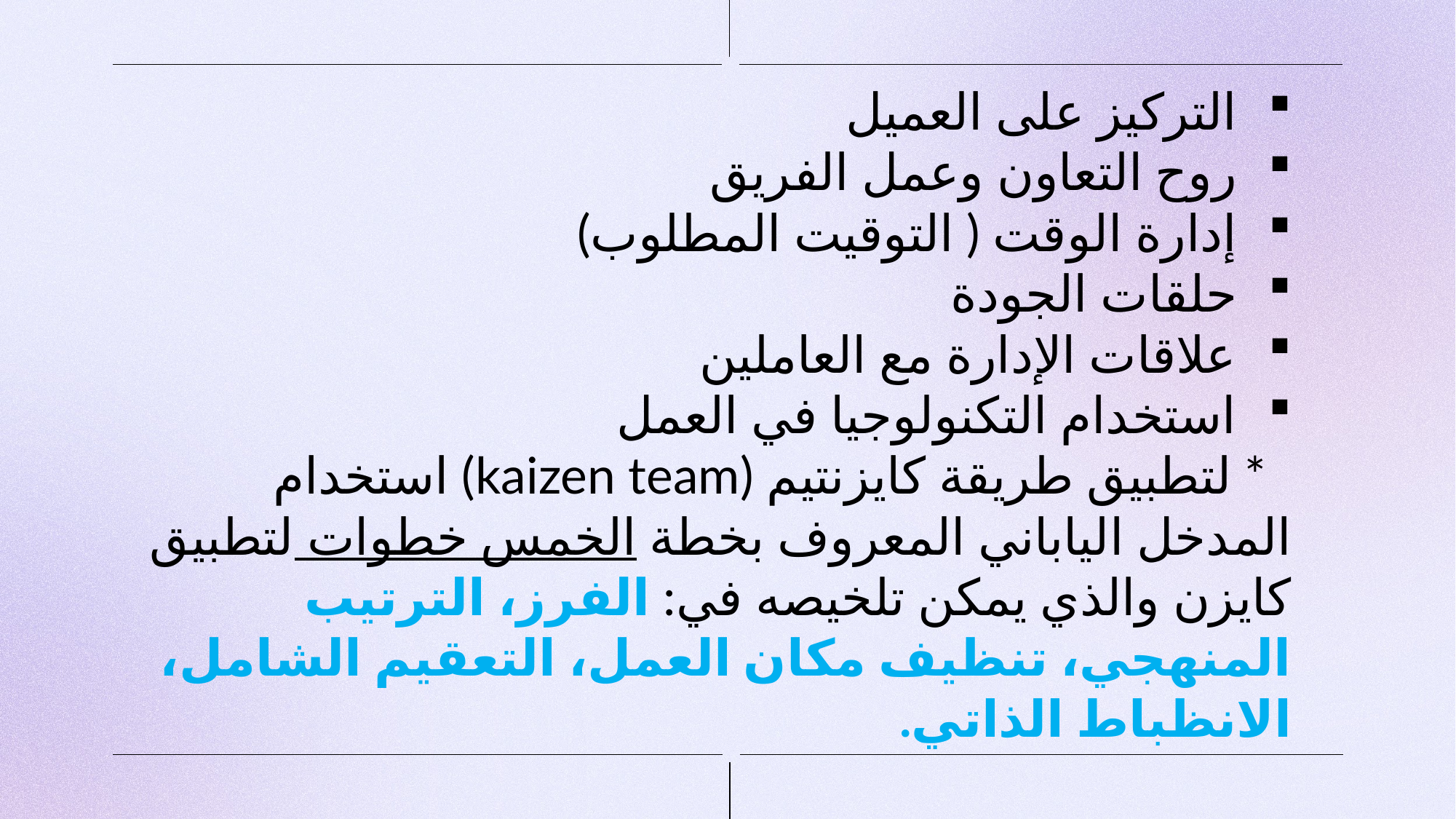

التركيز على العميل
روح التعاون وعمل الفريق
إدارة الوقت ( التوقيت المطلوب)
حلقات الجودة
علاقات الإدارة مع العاملين
استخدام التكنولوجيا في العمل
  * لتطبيق طريقة كايزنتيم (kaizen team) استخدام المدخل الياباني المعروف بخطة الخمس خطوات لتطبيق كايزن والذي يمكن تلخيصه في: الفرز، الترتيب المنهجي، تنظيف مكان العمل، التعقيم الشامل، الانظباط الذاتي.